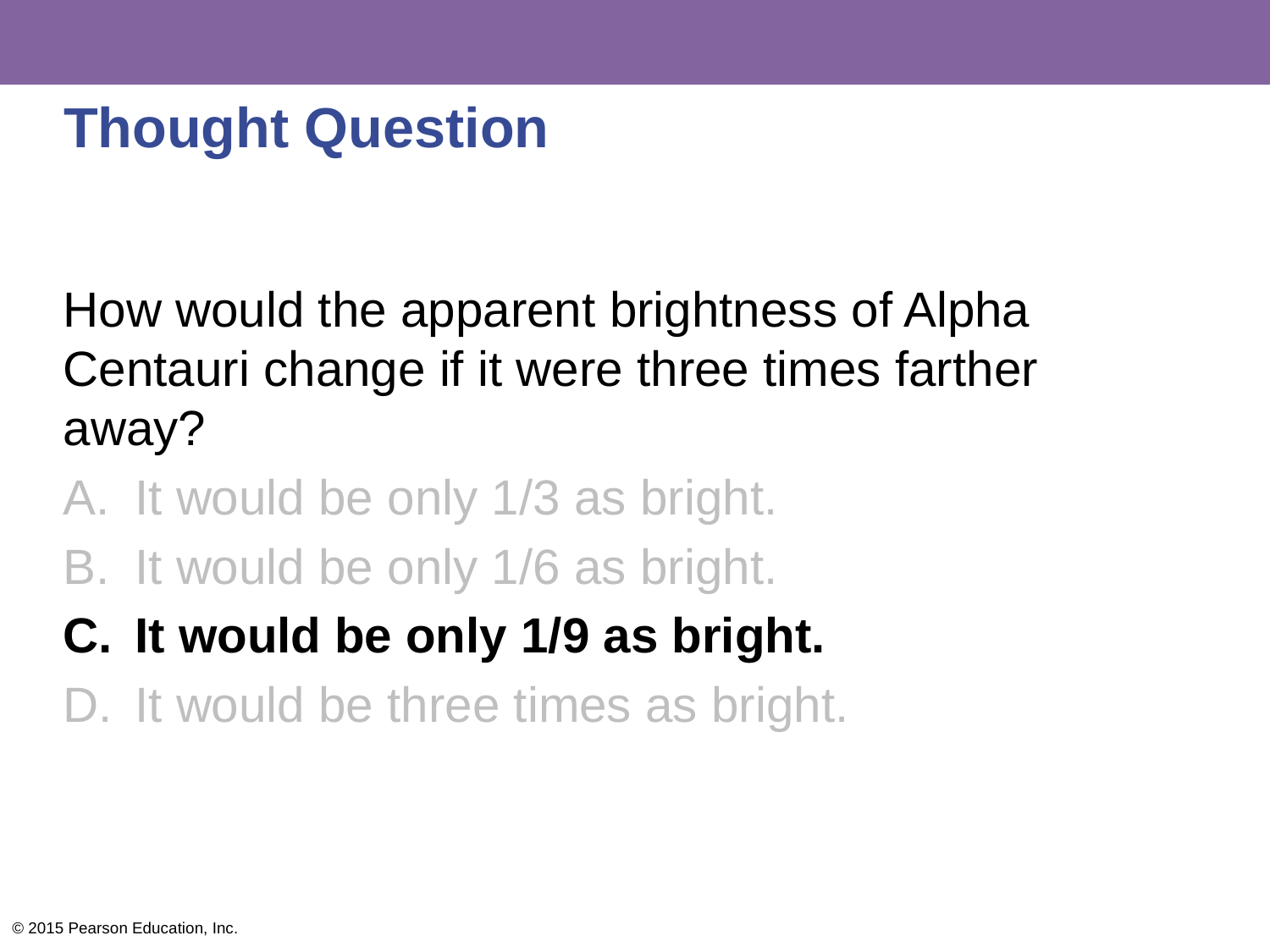

# Thought Question
How would the apparent brightness of Alpha Centauri change if it were three times farther away?
It would be only 1/3 as bright.
It would be only 1/6 as bright.
It would be only 1/9 as bright.
It would be three times as bright.
© 2015 Pearson Education, Inc.